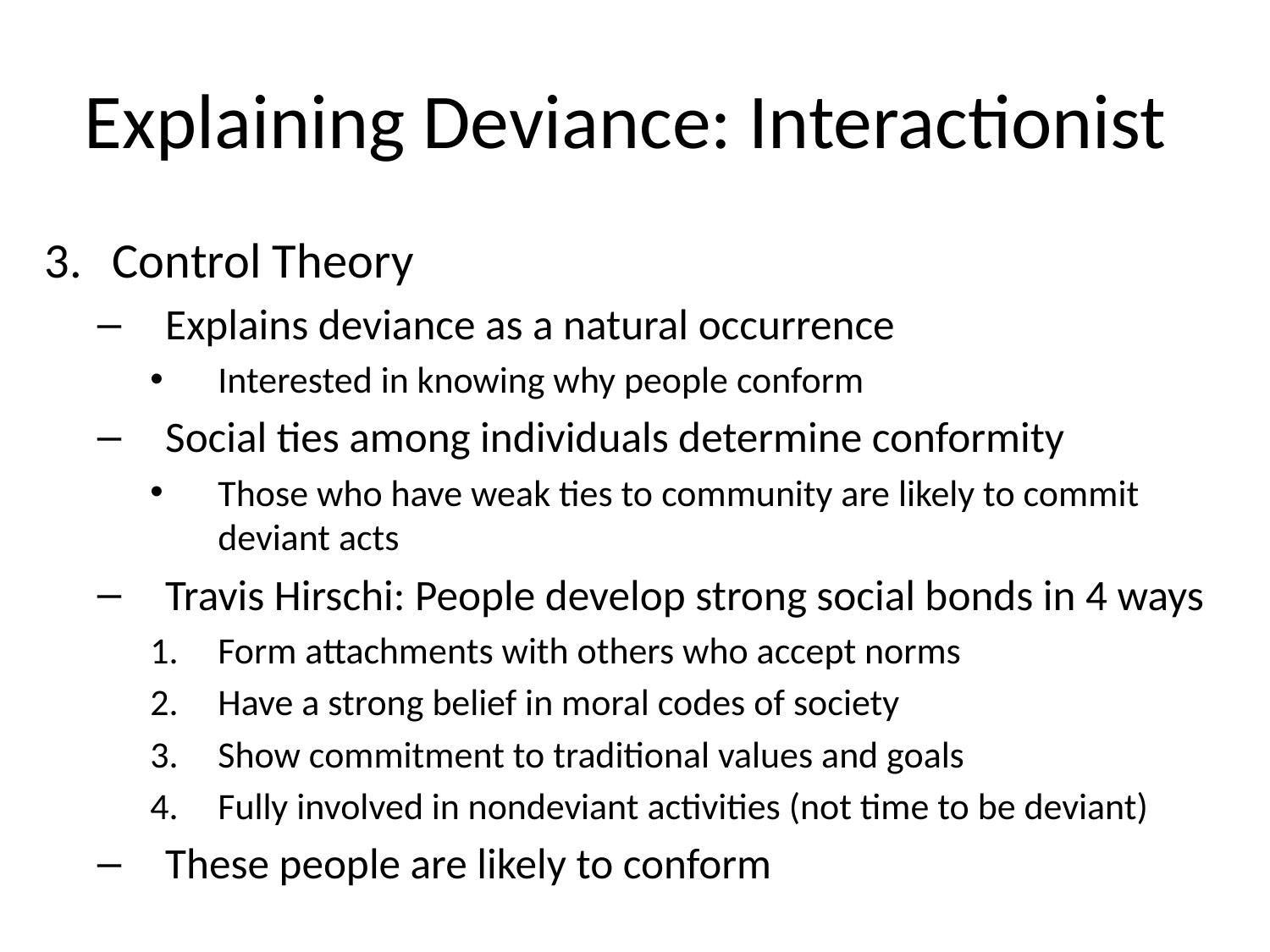

# Explaining Deviance: Interactionist
Control Theory
Explains deviance as a natural occurrence
Interested in knowing why people conform
Social ties among individuals determine conformity
Those who have weak ties to community are likely to commit deviant acts
Travis Hirschi: People develop strong social bonds in 4 ways
Form attachments with others who accept norms
Have a strong belief in moral codes of society
Show commitment to traditional values and goals
Fully involved in nondeviant activities (not time to be deviant)
These people are likely to conform